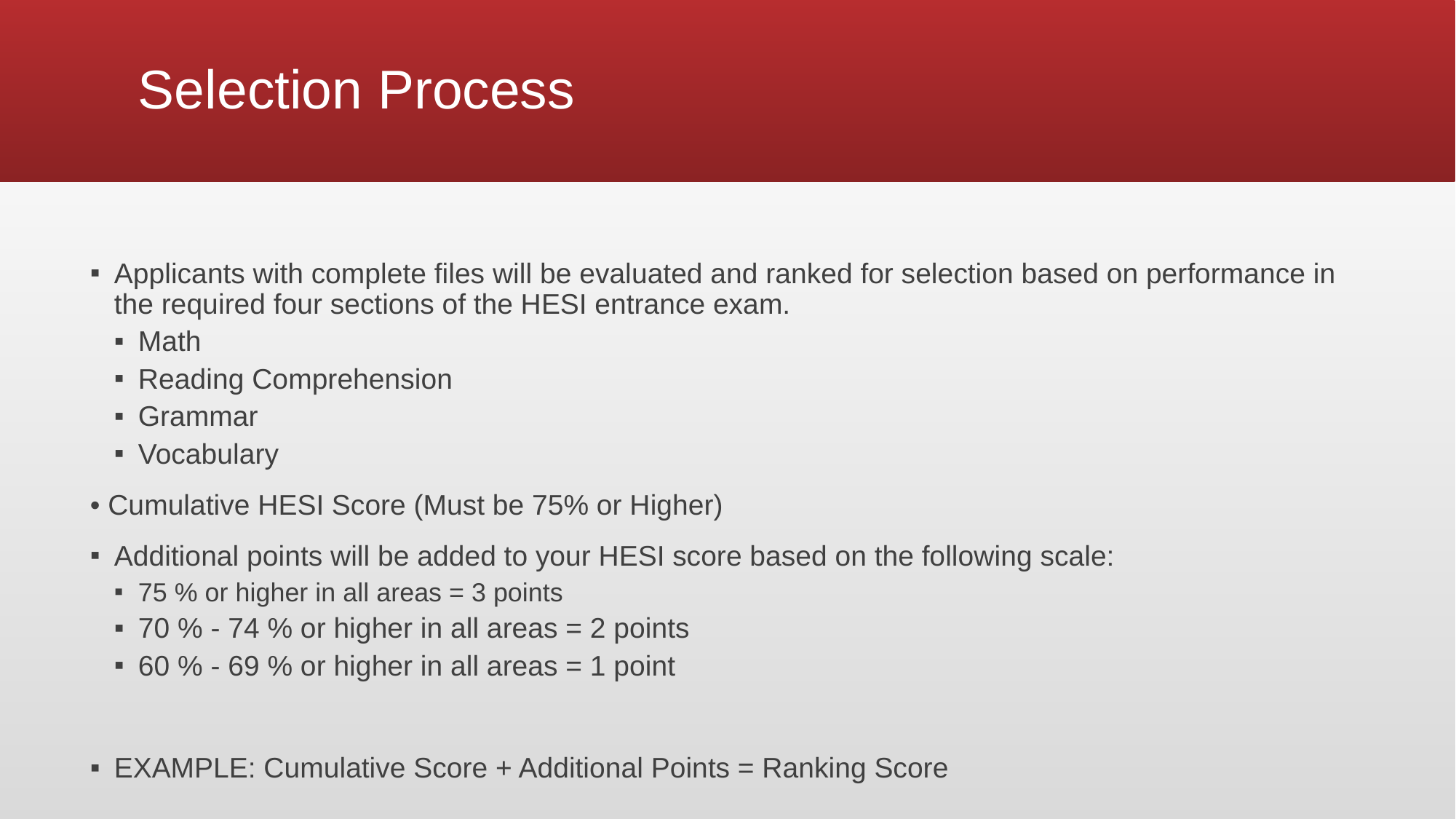

# Selection Process

Applicants with complete files will be evaluated and ranked for selection based on performance in the required four sections of the HESI entrance exam.
Math
Reading Comprehension
Grammar
Vocabulary
• Cumulative HESI Score (Must be 75% or Higher)
Additional points will be added to your HESI score based on the following scale:
75 % or higher in all areas = 3 points
70 % - 74 % or higher in all areas = 2 points
60 % - 69 % or higher in all areas = 1 point

EXAMPLE: Cumulative Score + Additional Points = Ranking Score